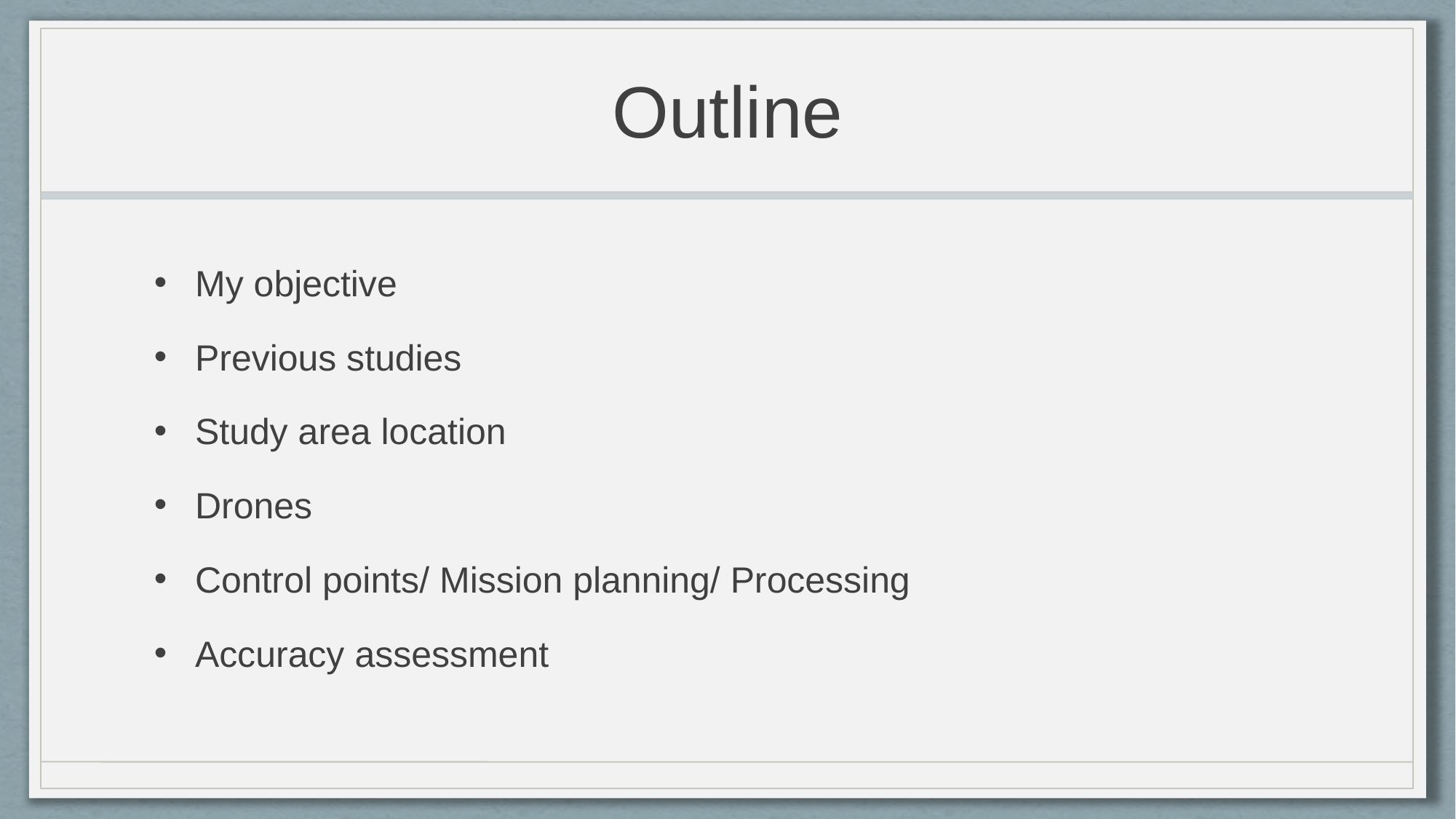

# Outline
My objective
Previous studies
Study area location
Drones
Control points/ Mission planning/ Processing
Accuracy assessment